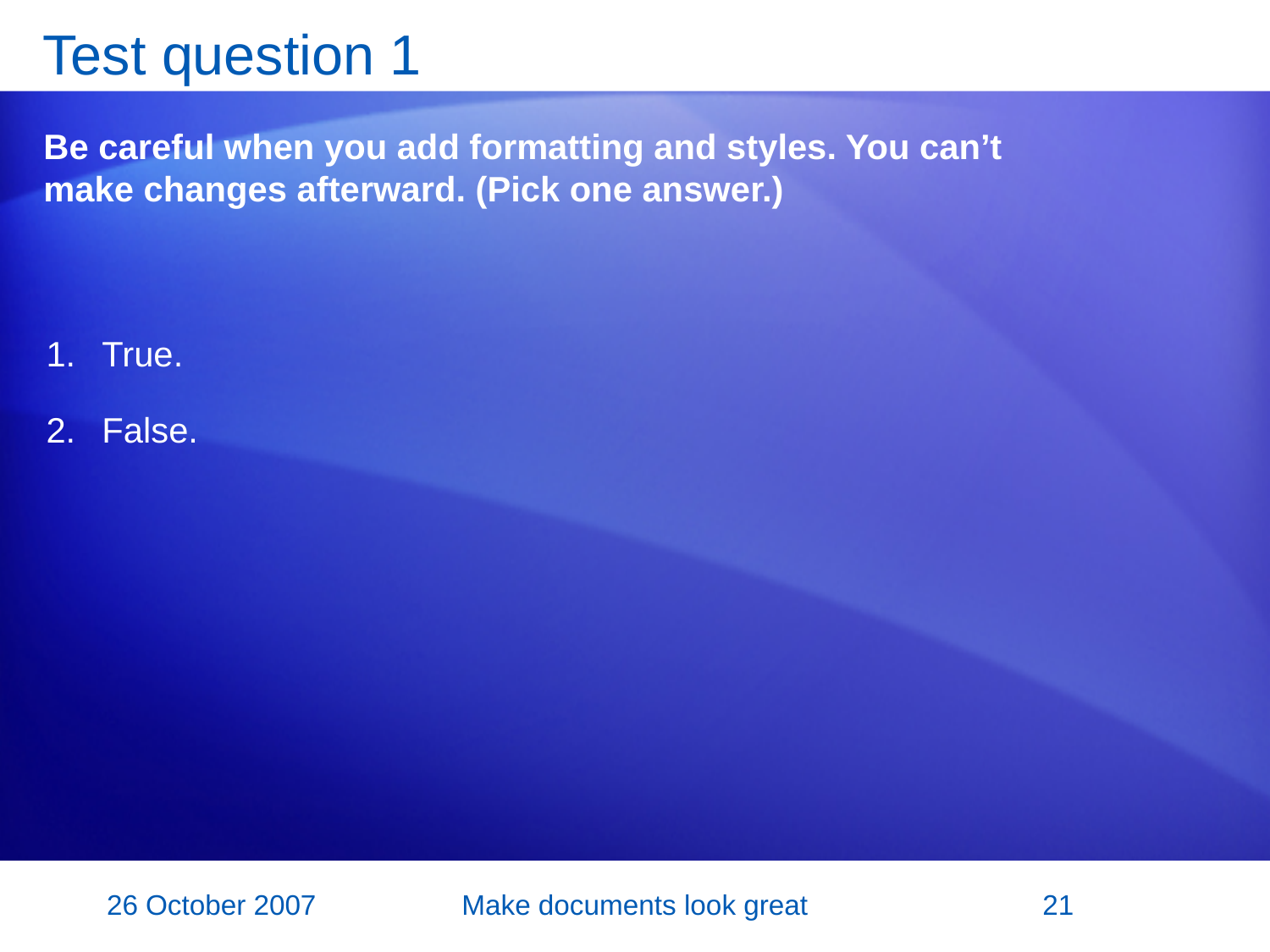

# Test question 1
Be careful when you add formatting and styles. You can’t make changes afterward. (Pick one answer.)
True.
False.
26 October 2007
Make documents look great
21